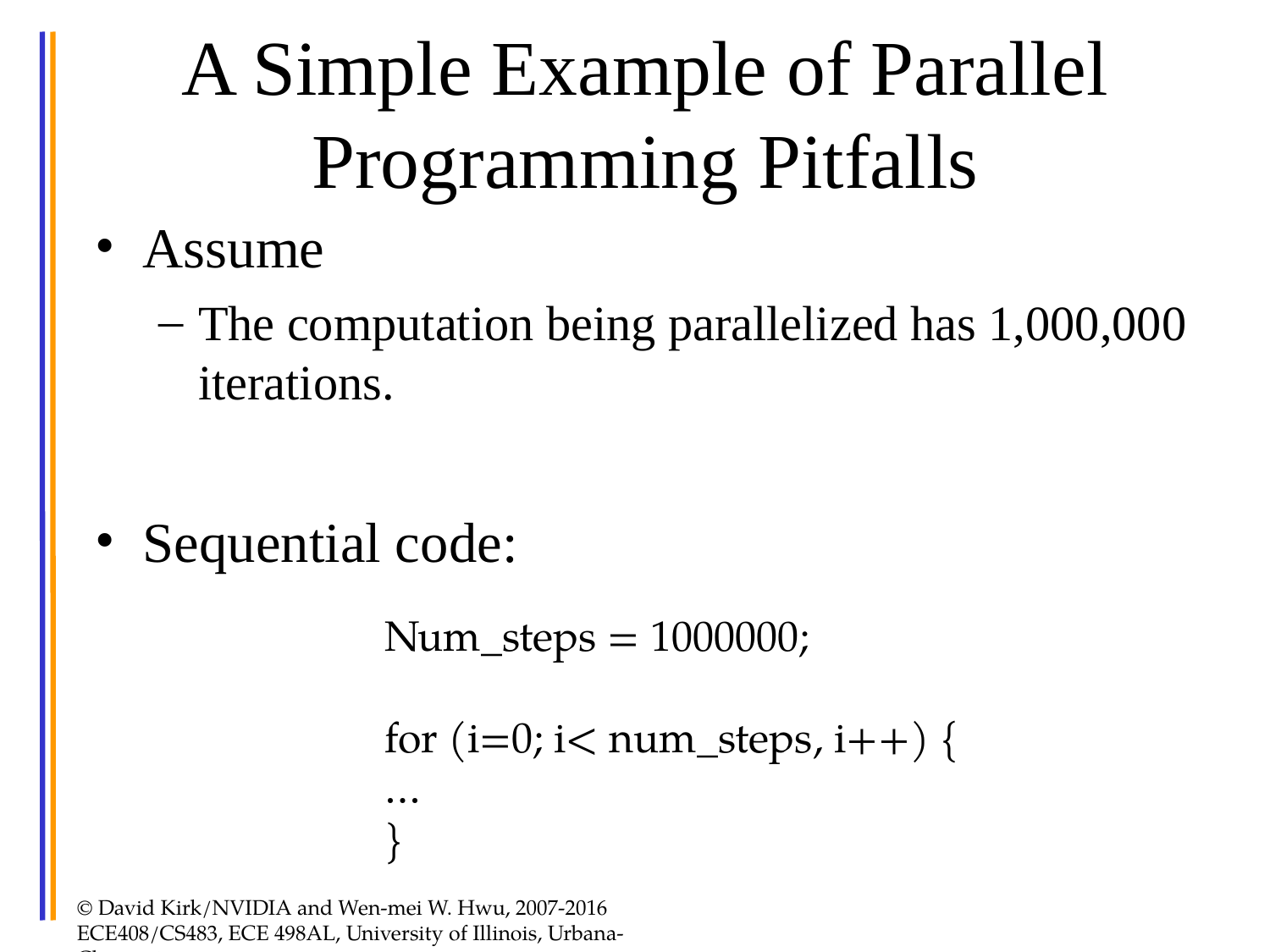

# A Simple Example of Parallel Programming Pitfalls
Assume
The computation being parallelized has 1,000,000 iterations.

Sequential code:
Num_steps = 1000000;

for (i=0; i< num_steps, i++) {
…
}